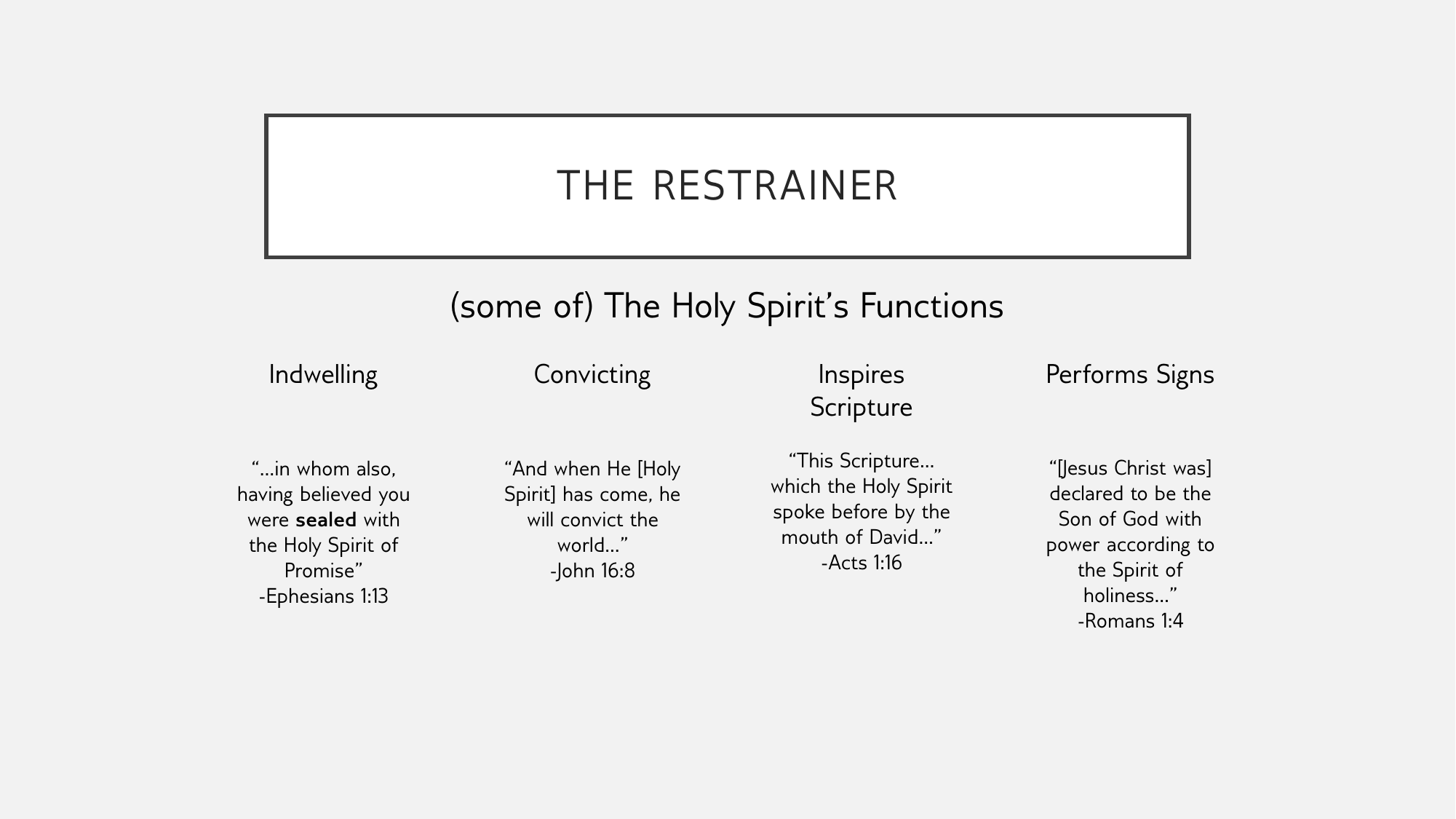

# The restrainer
(some of) The Holy Spirit’s Functions
Inspires Scripture

“This Scripture… which the Holy Spirit spoke before by the mouth of David…”
-Acts 1:16

Performs Signs

“[Jesus Christ was] declared to be the Son of God with power according to the Spirit of holiness…”
-Romans 1:4
Indwelling

“…in whom also, having believed you were sealed with the Holy Spirit of Promise”
-Ephesians 1:13
Convicting

“And when He [Holy Spirit] has come, he will convict the world…”
-John 16:8